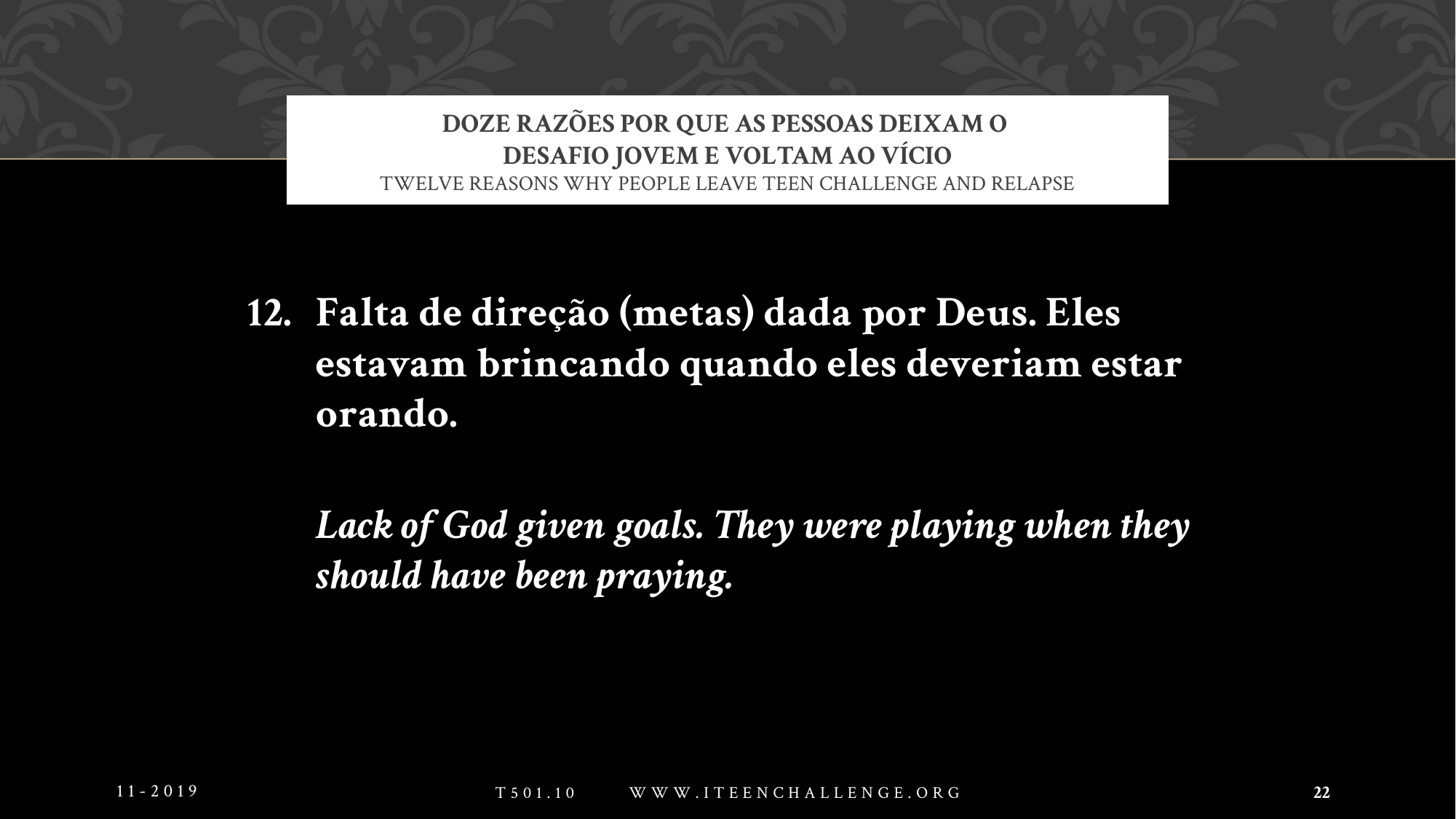

# Doze razões por que as pessoas deixam o Desafio Jovem e voltam ao vício Twelve reasons why people leave Teen Challenge and relapse
12. 	Falta de direção (metas) dada por Deus. Eles estavam brincando quando eles deveriam estar orando.
	Lack of God given goals. They were playing when they should have been praying.
11-2019
22
T501.10      www.iTeenChallenge.org